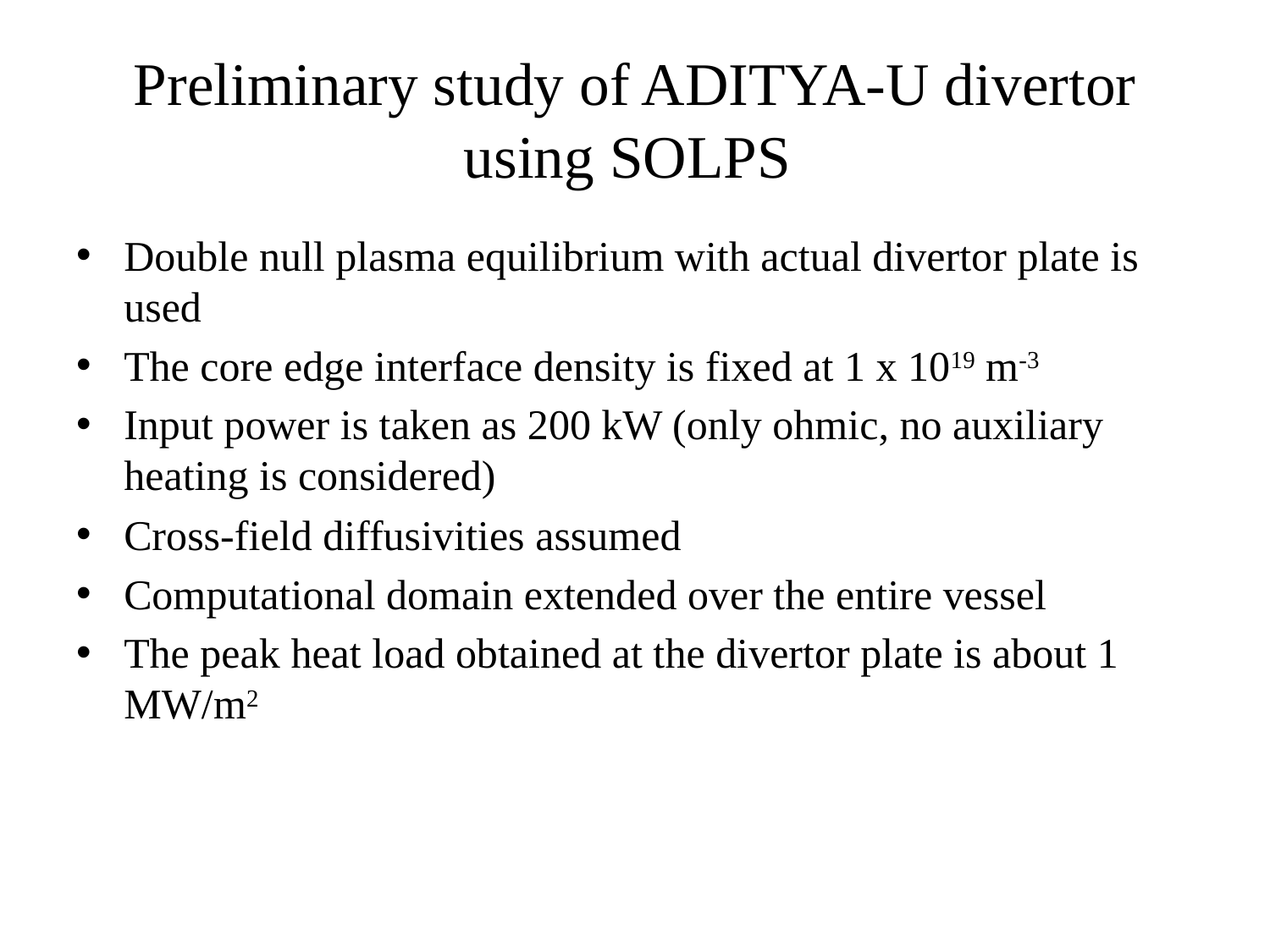

# Preliminary study of ADITYA-U divertor using SOLPS
Double null plasma equilibrium with actual divertor plate is used
The core edge interface density is fixed at 1 x 1019 m-3
Input power is taken as 200 kW (only ohmic, no auxiliary heating is considered)
Cross-field diffusivities assumed
Computational domain extended over the entire vessel
The peak heat load obtained at the divertor plate is about 1 MW/m2